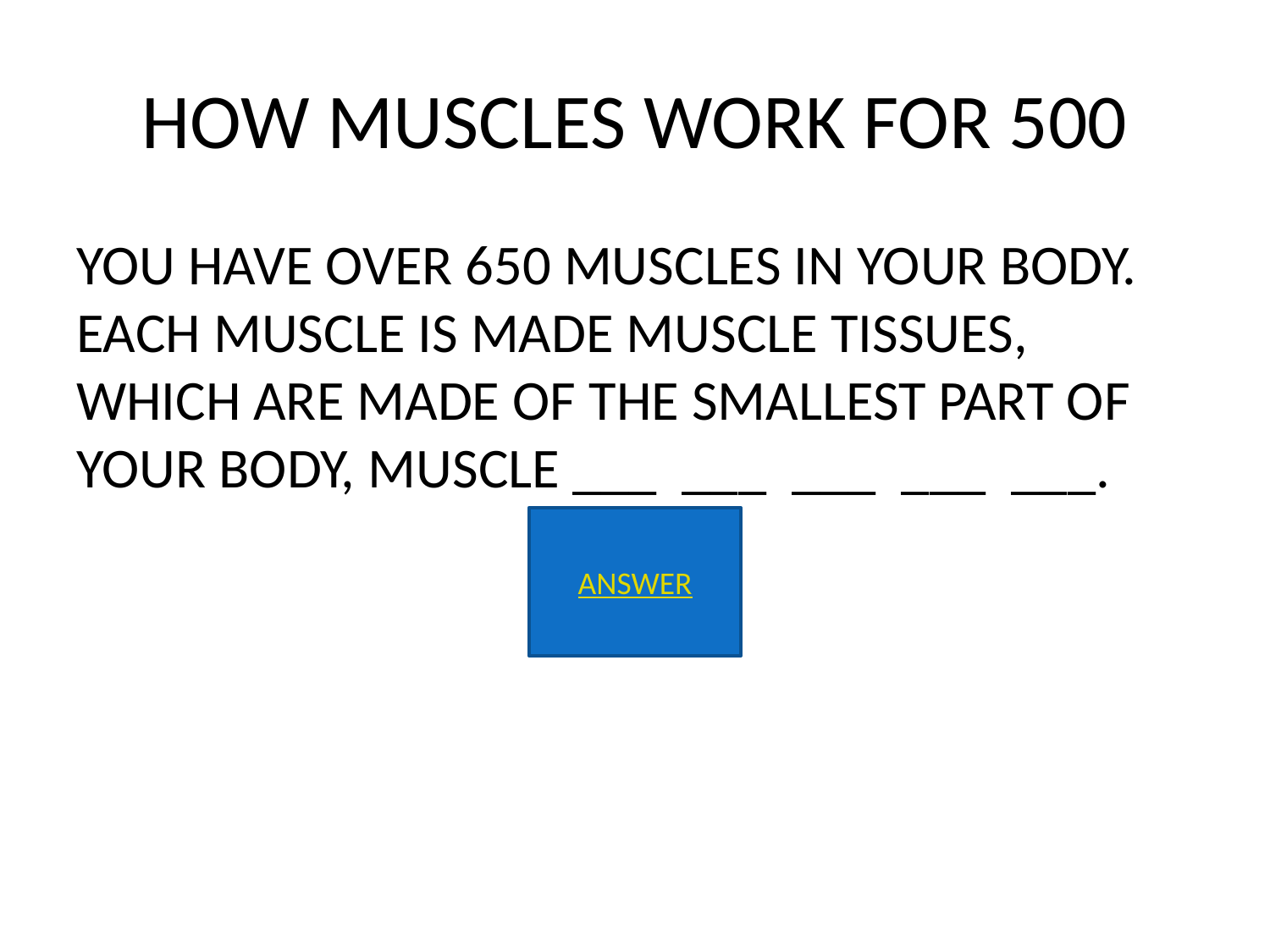

# HOW MUSCLES WORK FOR 500
YOU HAVE OVER 650 MUSCLES IN YOUR BODY. EACH MUSCLE IS MADE MUSCLE TISSUES, WHICH ARE MADE OF THE SMALLEST PART OF YOUR BODY, MUSCLE ___  ___  ___  ___  ___.
ANSWER